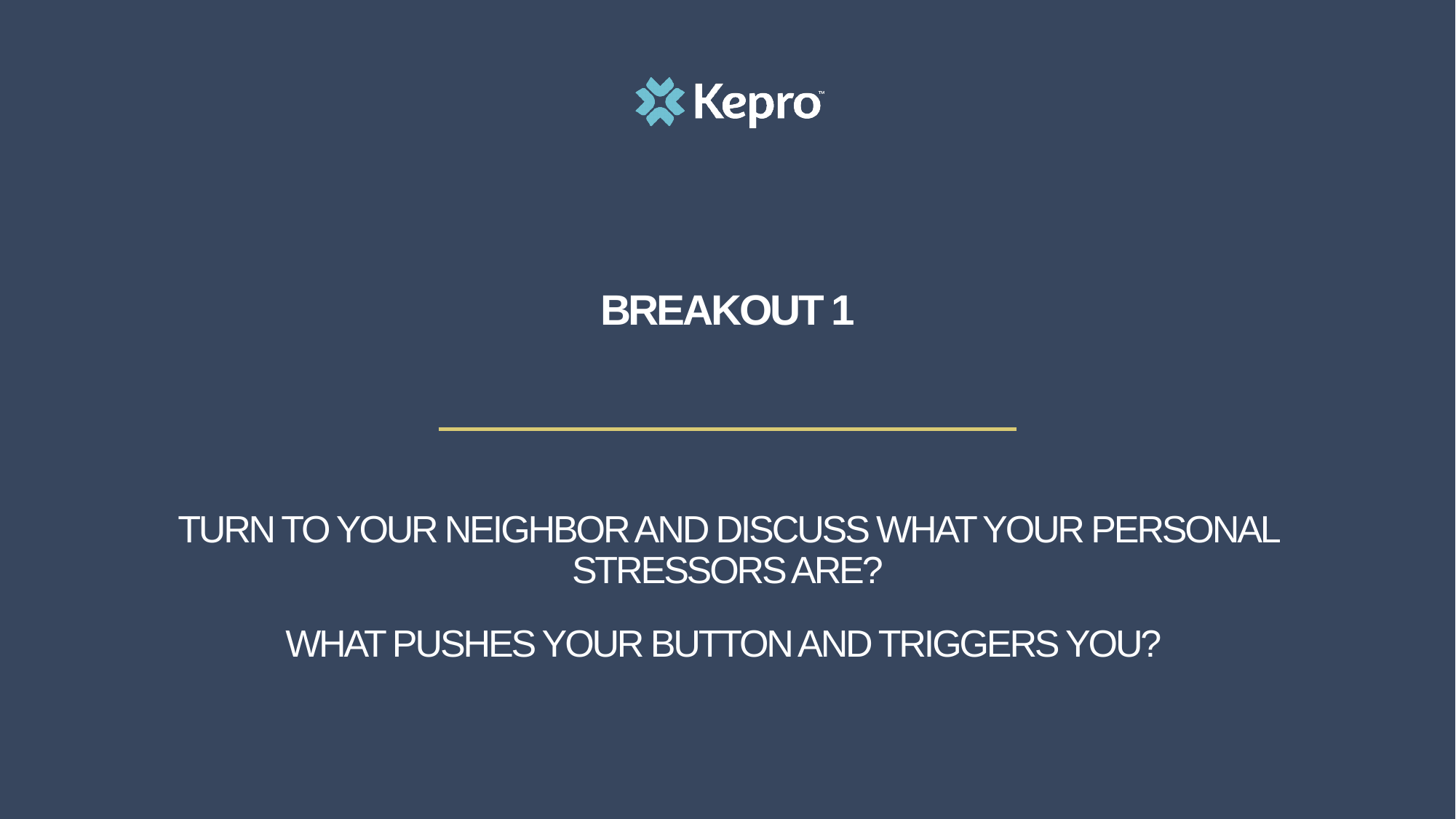

# Breakout 1
Turn to your neighbor and discuss what your personal stressors are?

What pushes your button and triggers you?